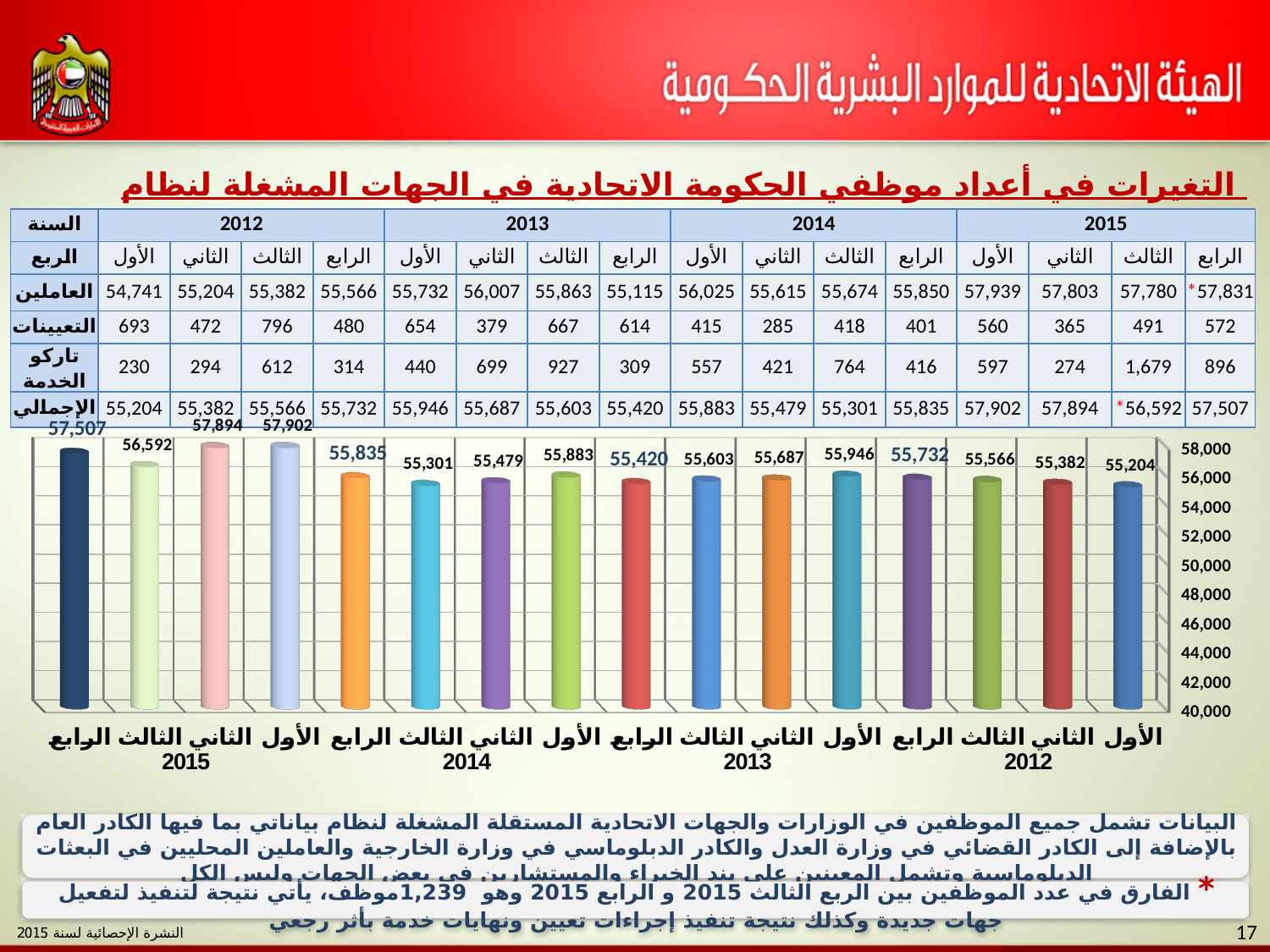

التغيرات في أعداد موظفي الحكومة الاتحادية في الجهات المشغلة لنظام «بياناتي» من سنة 2012 إلى نهاية سنة  2015
| السنة | 2012 |  |  |  | 2013 |  |  |  | 2014 |  |  |  | 2015 |  |  |  |
| --- | --- | --- | --- | --- | --- | --- | --- | --- | --- | --- | --- | --- | --- | --- | --- | --- |
| الربع | الأول | الثاني | الثالث | الرابع | الأول | الثاني | الثالث | الرابع | الأول | الثاني | الثالث | الرابع | الأول | الثاني | الثالث | الرابع |
| العاملين | 54,741 | 55,204 | 55,382 | 55,566 | 55,732 | 56,007 | 55,863 | 55,115 | 56,025 | 55,615 | 55,674 | 55,850 | 57,939 | 57,803 | 57,780 | \*57,831 |
| التعيينات | 693 | 472 | 796 | 480 | 654 | 379 | 667 | 614 | 415 | 285 | 418 | 401 | 560 | 365 | 491 | 572 |
| تاركو الخدمة | 230 | 294 | 612 | 314 | 440 | 699 | 927 | 309 | 557 | 421 | 764 | 416 | 597 | 274 | 1,679 | 896 |
| الإجمالي | 55,204 | 55,382 | 55,566 | 55,732 | 55,946 | 55,687 | 55,603 | 55,420 | 55,883 | 55,479 | 55,301 | 55,835 | 57,902 | 57,894 | \*56,592 | 57,507 |

[unsupported chart]

البيانات تشمل جميع الموظفين في الوزارات والجهات الاتحادية المستقلة المشغلة لنظام بياناتي بما فيها الكادر العام بالإضافة إلى الكادر القضائي في وزارة العدل والكادر الدبلوماسي في وزارة الخارجية والعاملين المحليين في البعثات الدبلوماسية وتشمل المعينين على بند الخبراء والمستشارين في بعض الجهات وليس الكل
* الفارق في عدد الموظفين بين الربع الثالث 2015 و الرابع 2015 وهو  1,239موظف، يأتي نتيجة لتنفيذ لتفعيل جهات جديدة وكذلك نتيجة تنفيذ إجراءات تعيين ونهايات خدمة بأثر رجعي